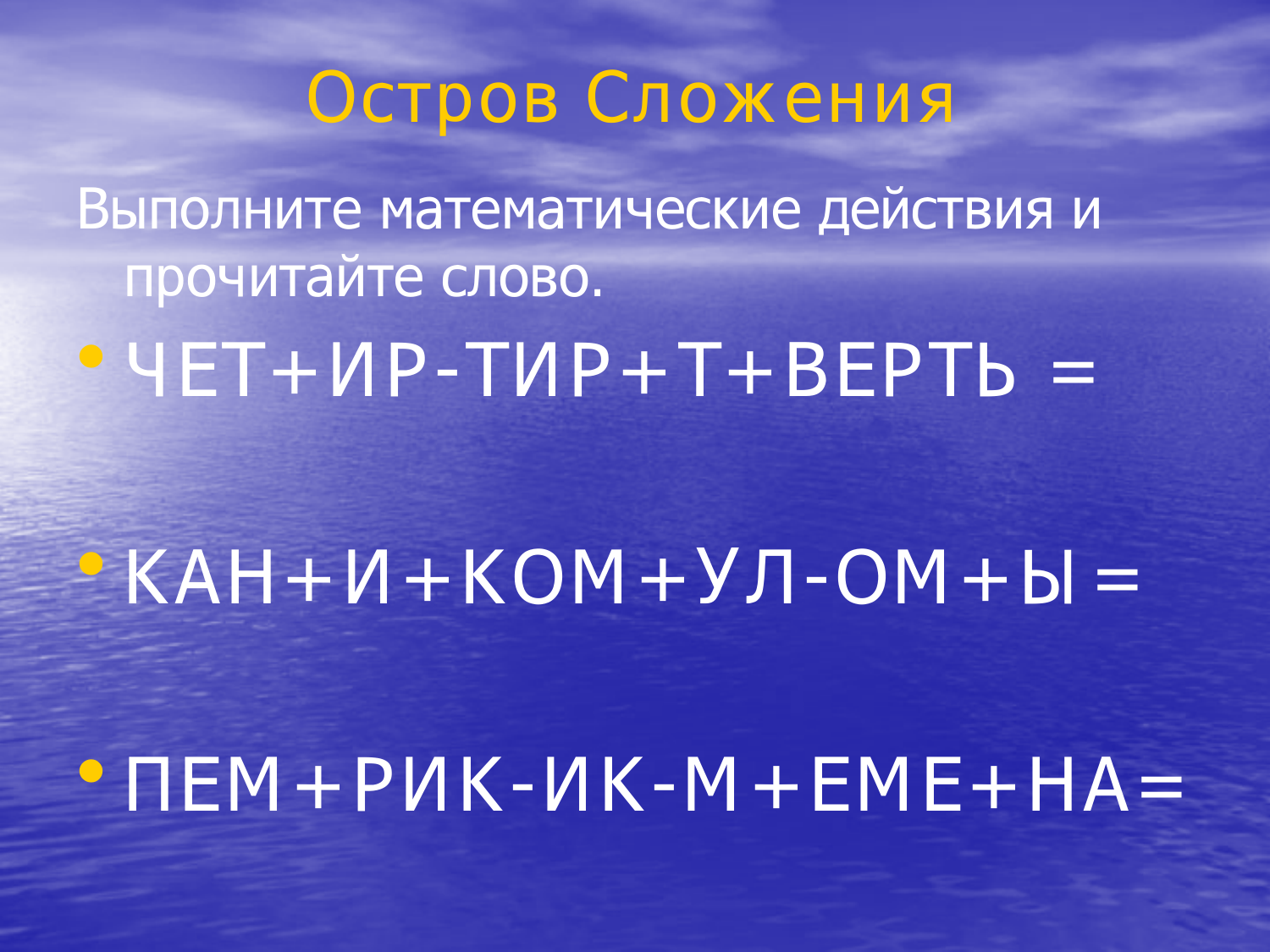

# Остров Сложения
Выполните математические действия и прочитайте слово.
ЧЕТ+ИР-ТИР+Т+ВЕРТЬ =

КАН+И+КОМ+УЛ-ОМ+Ы=

ПЕМ+РИК-ИК-М+ЕМЕ+НА=